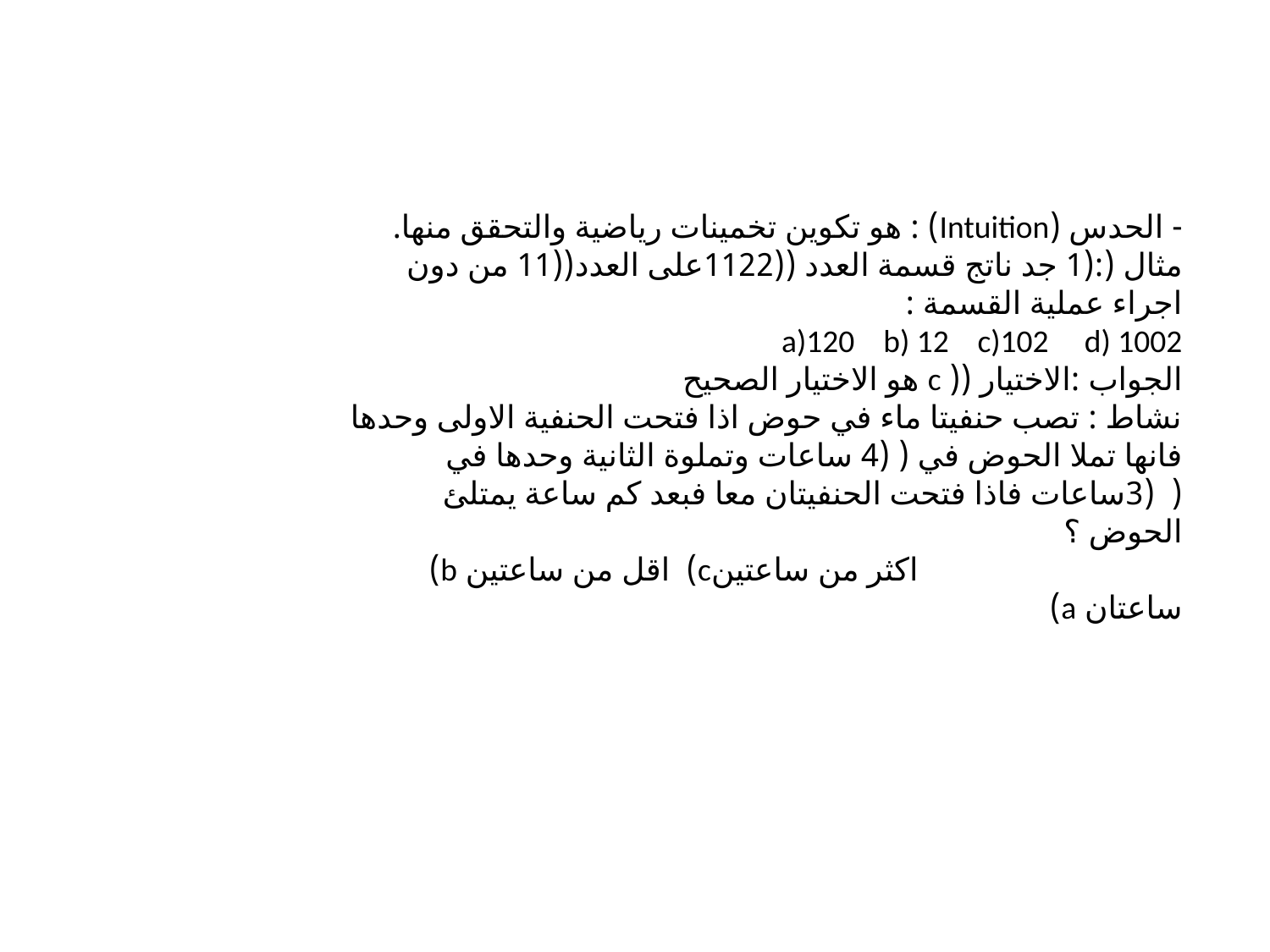

- الحدس (Intuition) : هو تكوين تخمينات رياضية والتحقق منها.
مثال (:(1 جد ناتج قسمة العدد ((1122على العدد((11 من دون اجراء عملية القسمة :
a)120    b) 12    c)102     d) 1002
الجواب :الاختيار (( c هو الاختيار الصحيح
نشاط : تصب حنفيتا ماء في حوض اذا فتحت الحنفية الاولى وحدها فانها تملا الحوض في ( (4 ساعات وتملوة الثانية وحدها في (  (3ساعات فاذا فتحت الحنفيتان معا فبعد كم ساعة يمتلئ الحوض ؟
                                اكثر من ساعتينc)  اقل من ساعتين b)    ساعتان a)